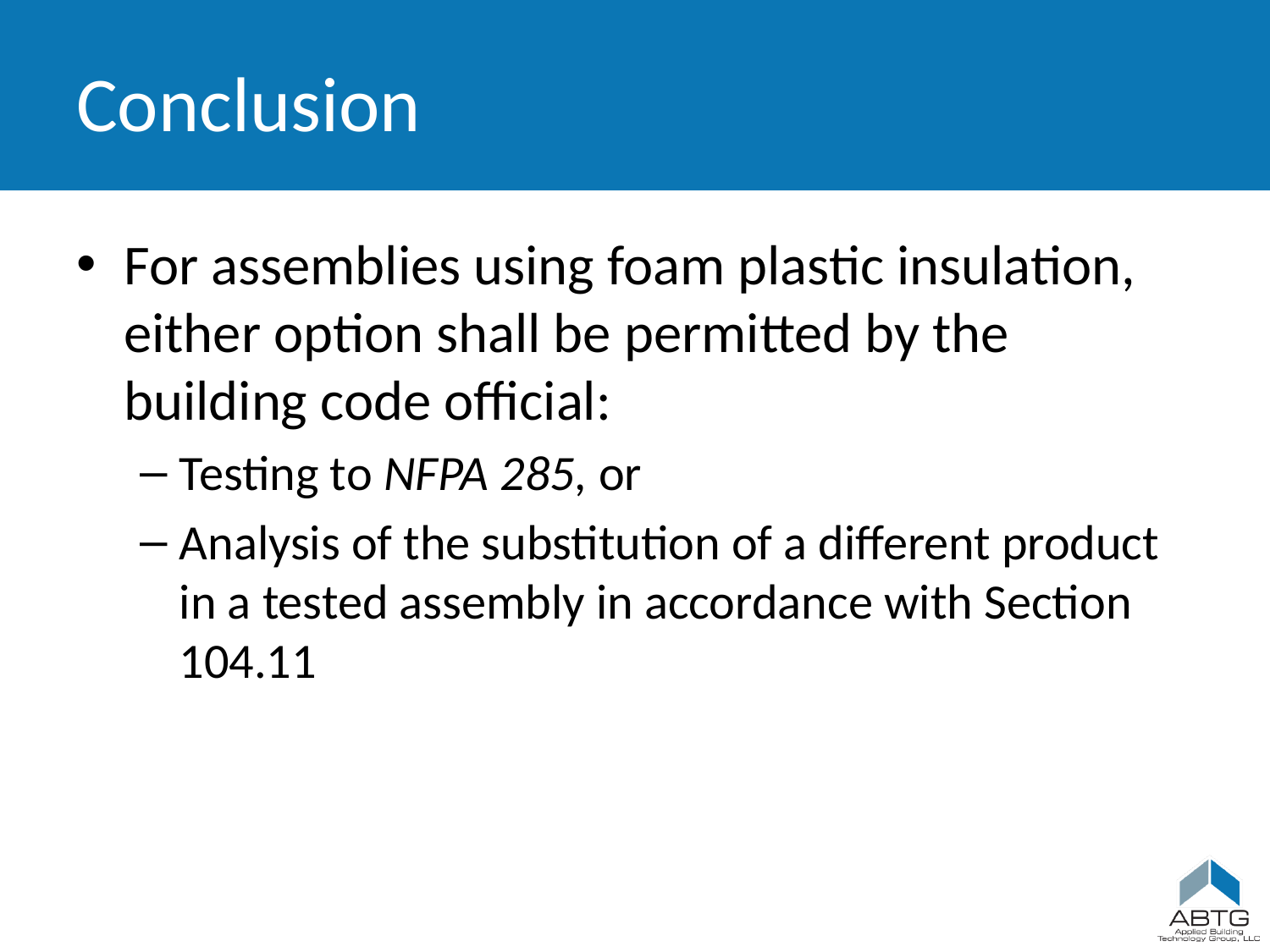

# Conclusion
For assemblies using foam plastic insulation, either option shall be permitted by the building code official:
Testing to NFPA 285, or
Analysis of the substitution of a different product in a tested assembly in accordance with Section 104.11